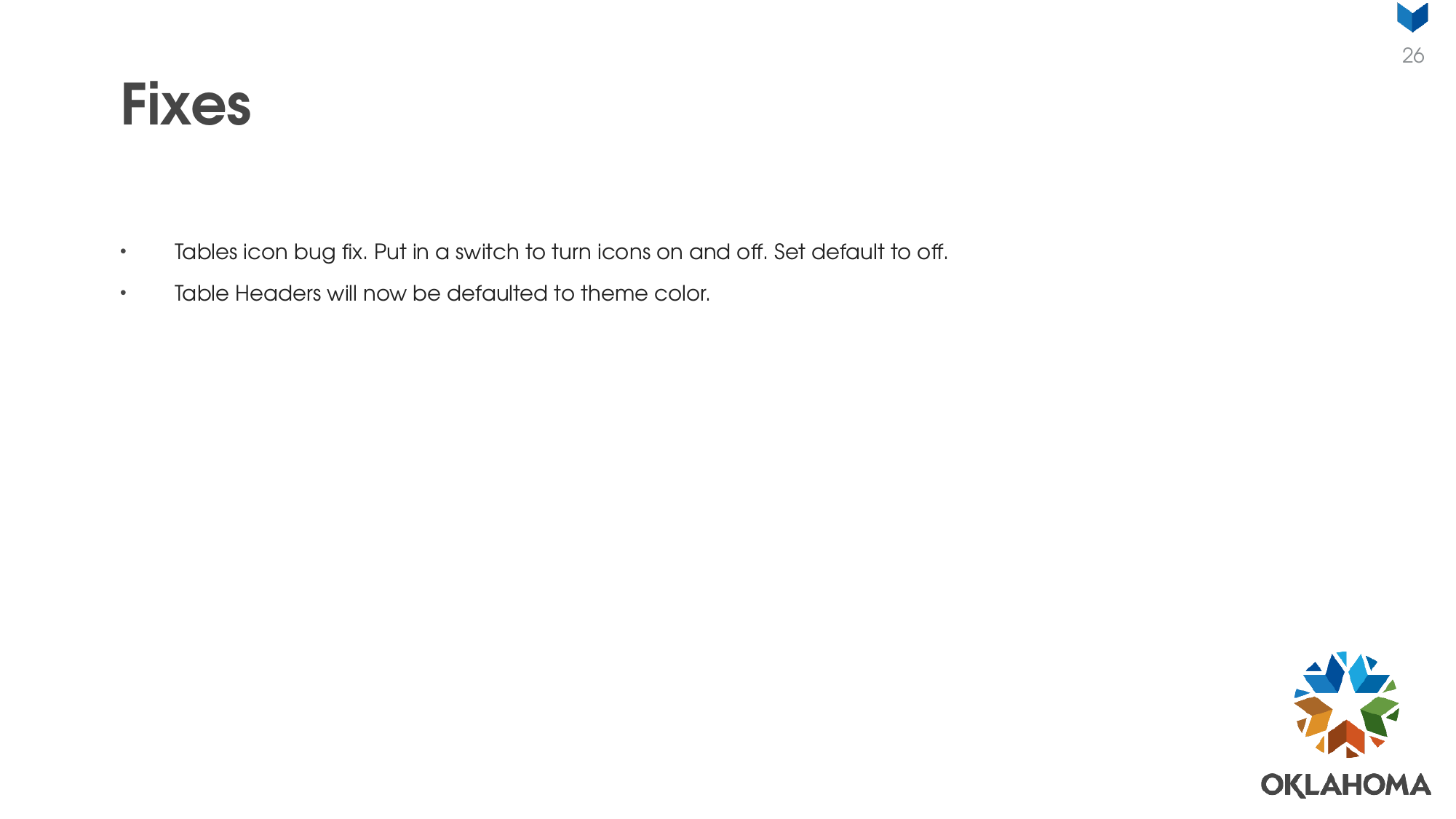

# Fixes

Tables icon bug fix. Put in a switch to turn icons on and off. Set default to off.
Table Headers will now be defaulted to theme color.